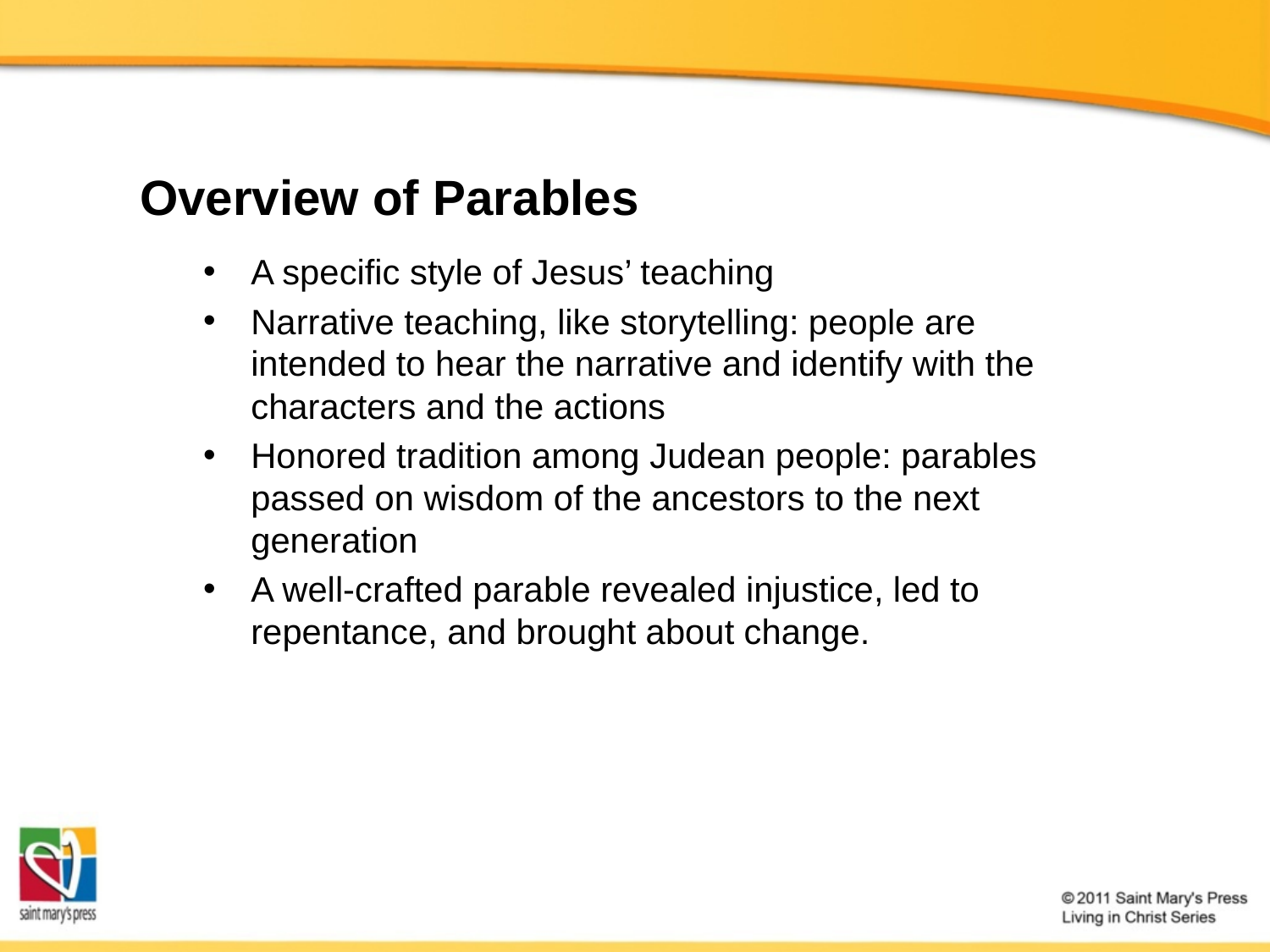

# Overview of Parables
A specific style of Jesus’ teaching
Narrative teaching, like storytelling: people are intended to hear the narrative and identify with the characters and the actions
Honored tradition among Judean people: parables passed on wisdom of the ancestors to the next generation
A well-crafted parable revealed injustice, led to repentance, and brought about change.